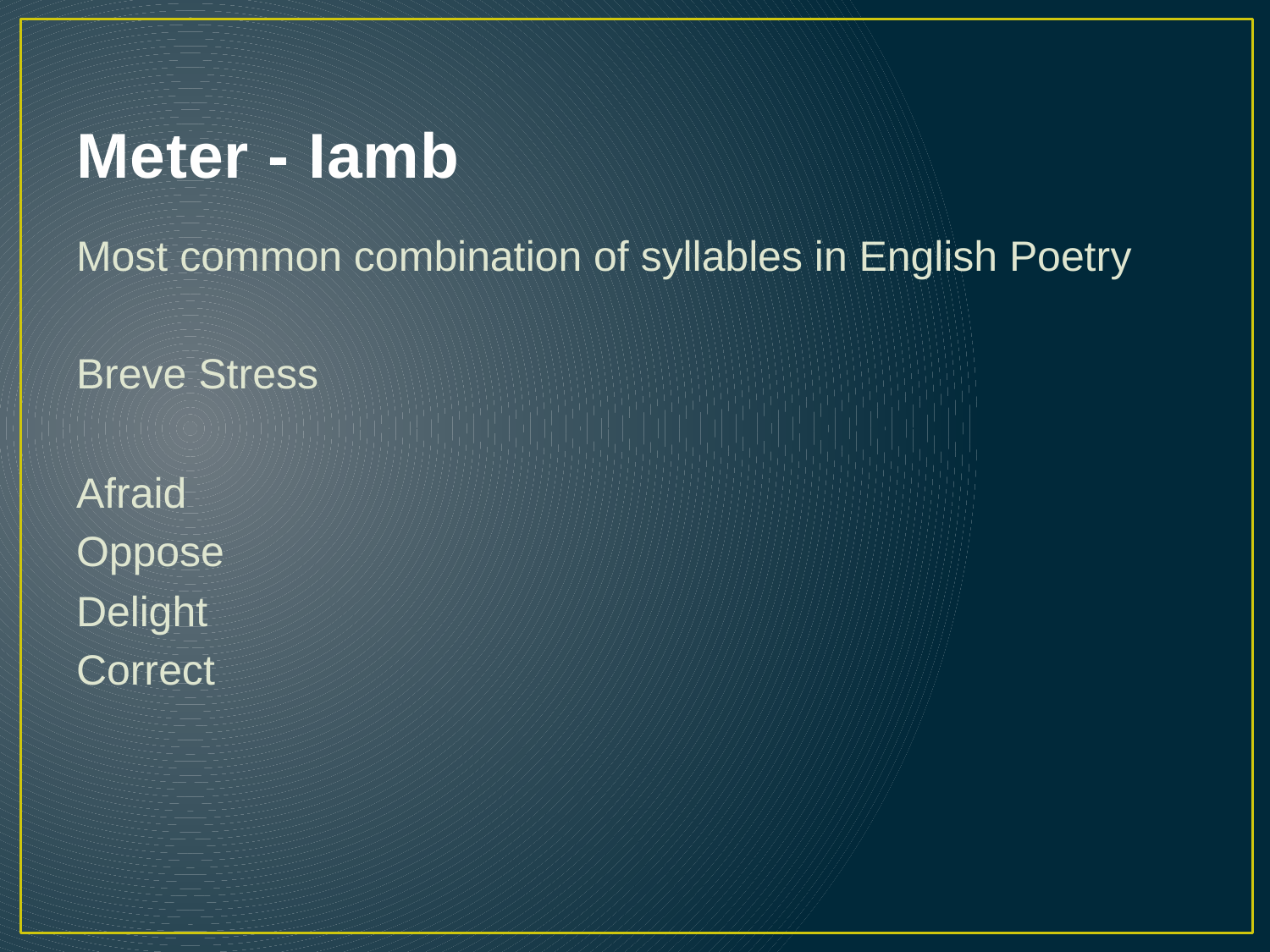

# Meter - Iamb
Most common combination of syllables in English Poetry

Breve Stress

Afraid
Oppose
Delight
Correct